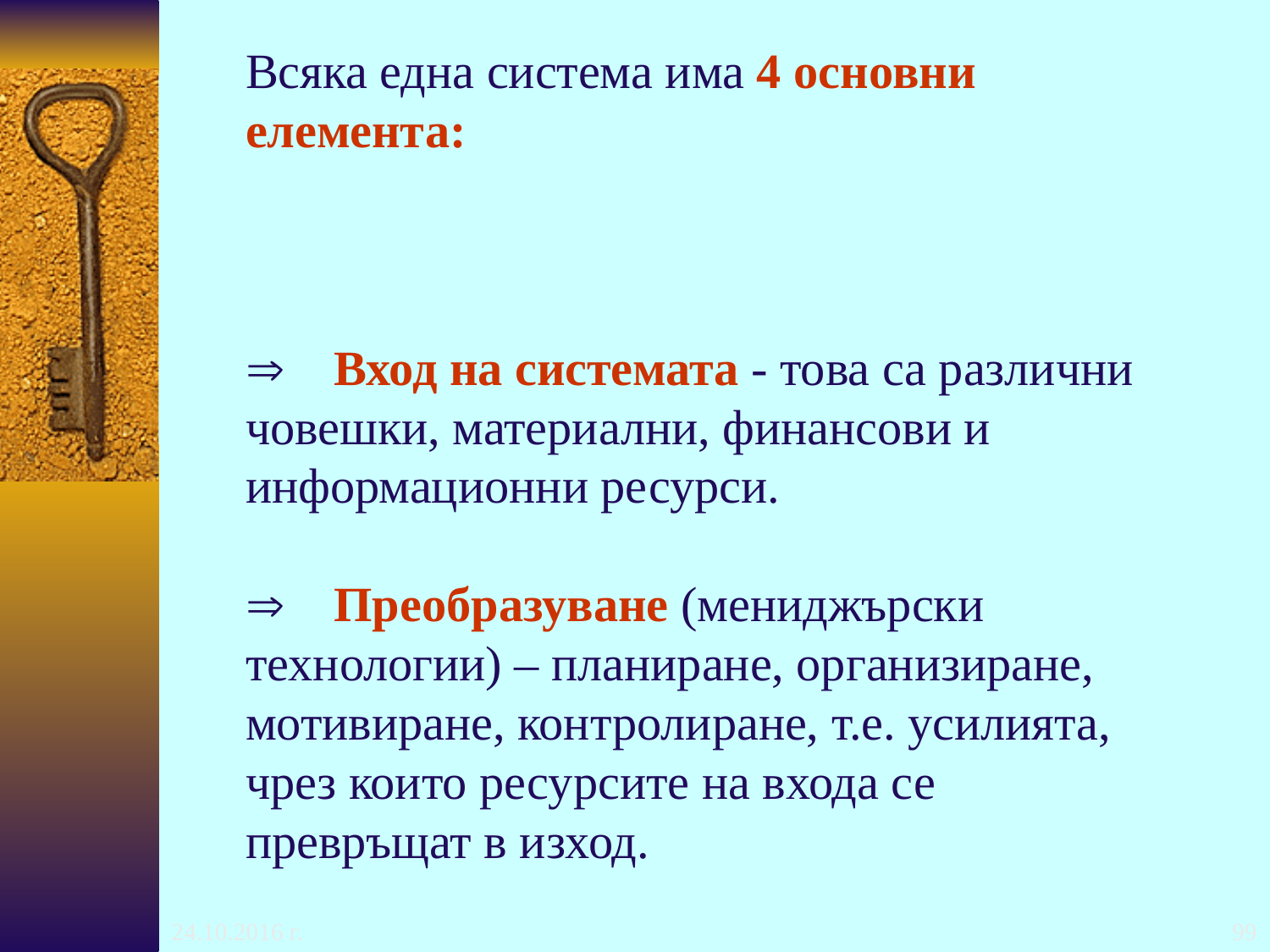

# Всяка една система има 4 основни елемента: ⇒    Вход на системата - това са различни човешки, материални, финансови и информационни ресурси. ⇒    Преобразуване (мениджърски технологии) – планиране, организиране, мотивиране, контролиране, т.е. усилията, чрез които ресурсите на входа се превръщат в изход.
24.10.2016 г.
99